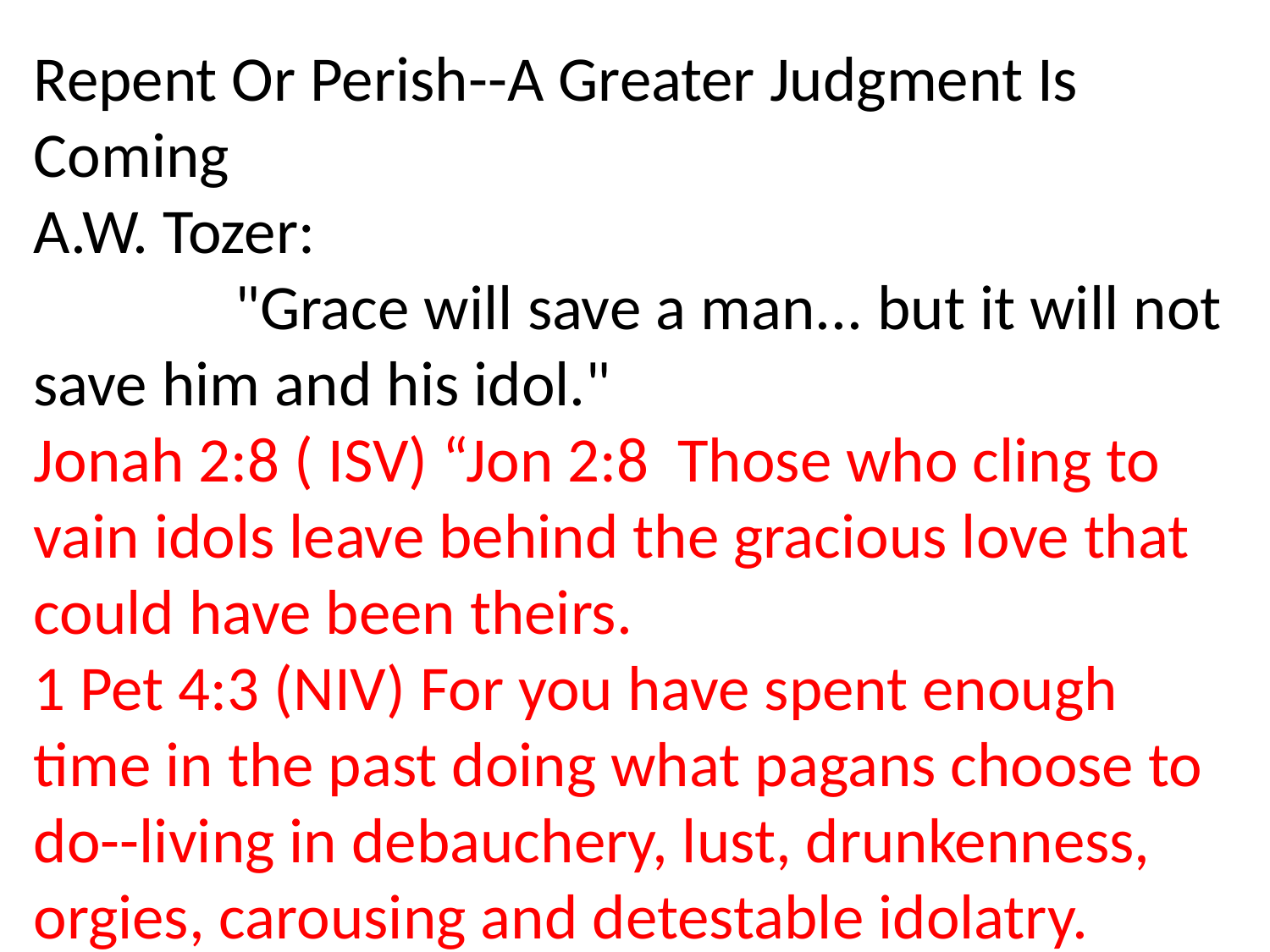

Repent Or Perish--A Greater Judgment Is Coming
A.W. Tozer:                                                                              "Grace will save a man... but it will not save him and his idol."
Jonah 2:8 ( ISV) “Jon 2:8  Those who cling to vain idols leave behind the gracious love that could have been theirs.
1 Pet 4:3 (NIV) For you have spent enough time in the past doing what pagans choose to do--living in debauchery, lust, drunkenness, orgies, carousing and detestable idolatry.